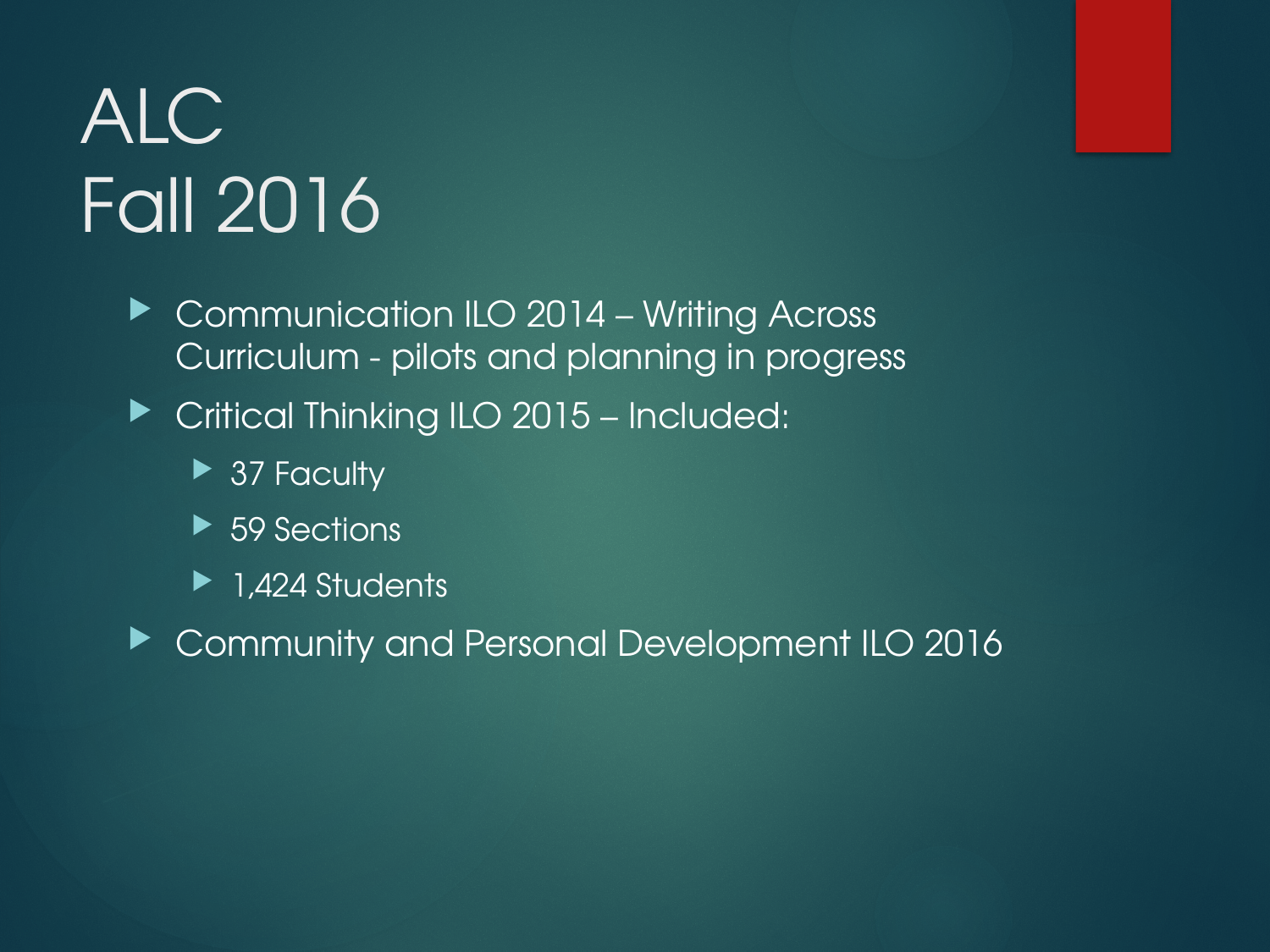

# ALC Fall 2016
Communication ILO 2014 – Writing Across Curriculum - pilots and planning in progress
Critical Thinking ILO 2015 – Included:
37 Faculty
59 Sections
1,424 Students
Community and Personal Development ILO 2016